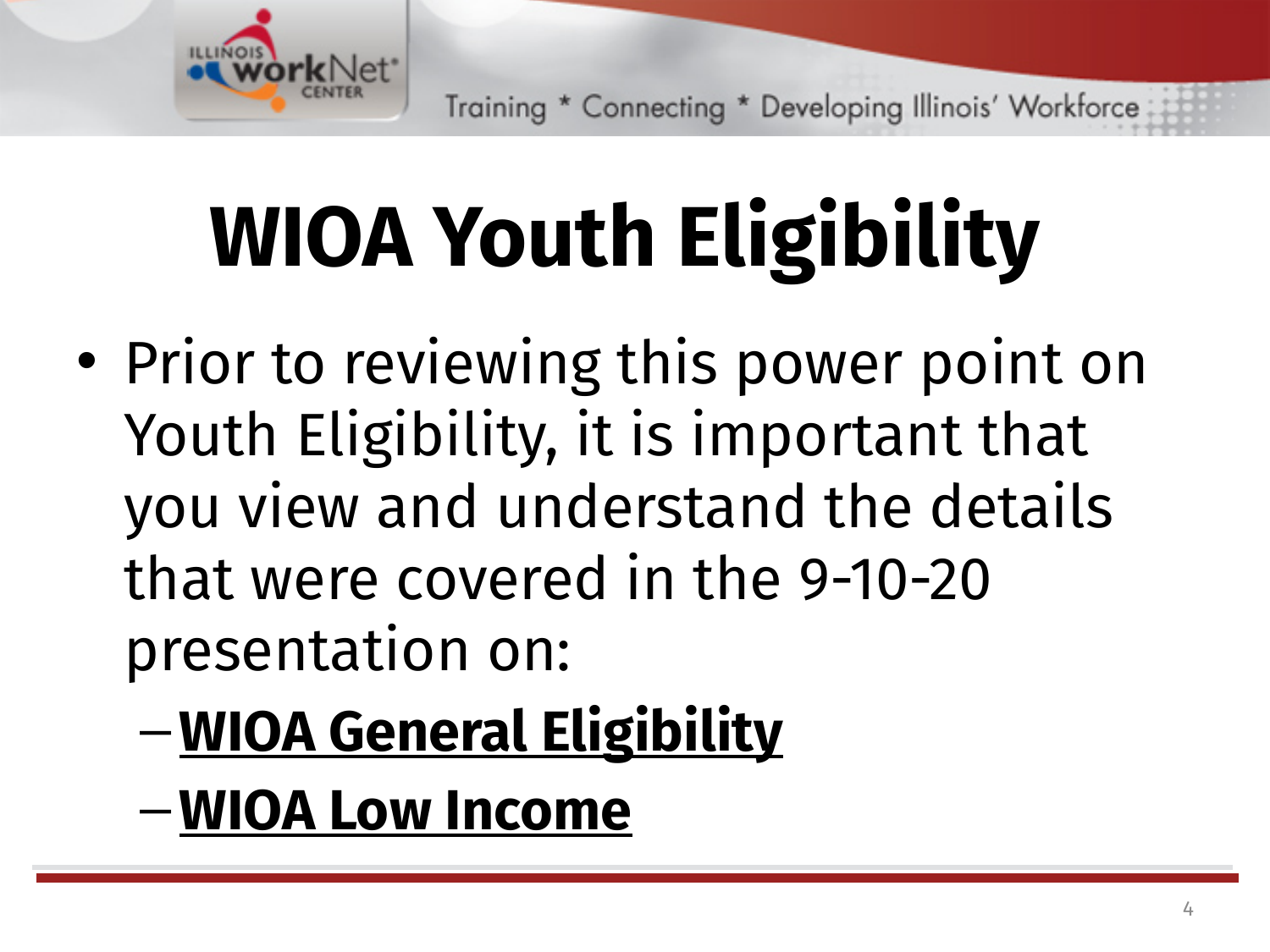

# WIOA Youth Eligibility
Prior to reviewing this power point on Youth Eligibility, it is important that you view and understand the details that were covered in the 9-10-20 presentation on:
WIOA General Eligibility
WIOA Low Income

4